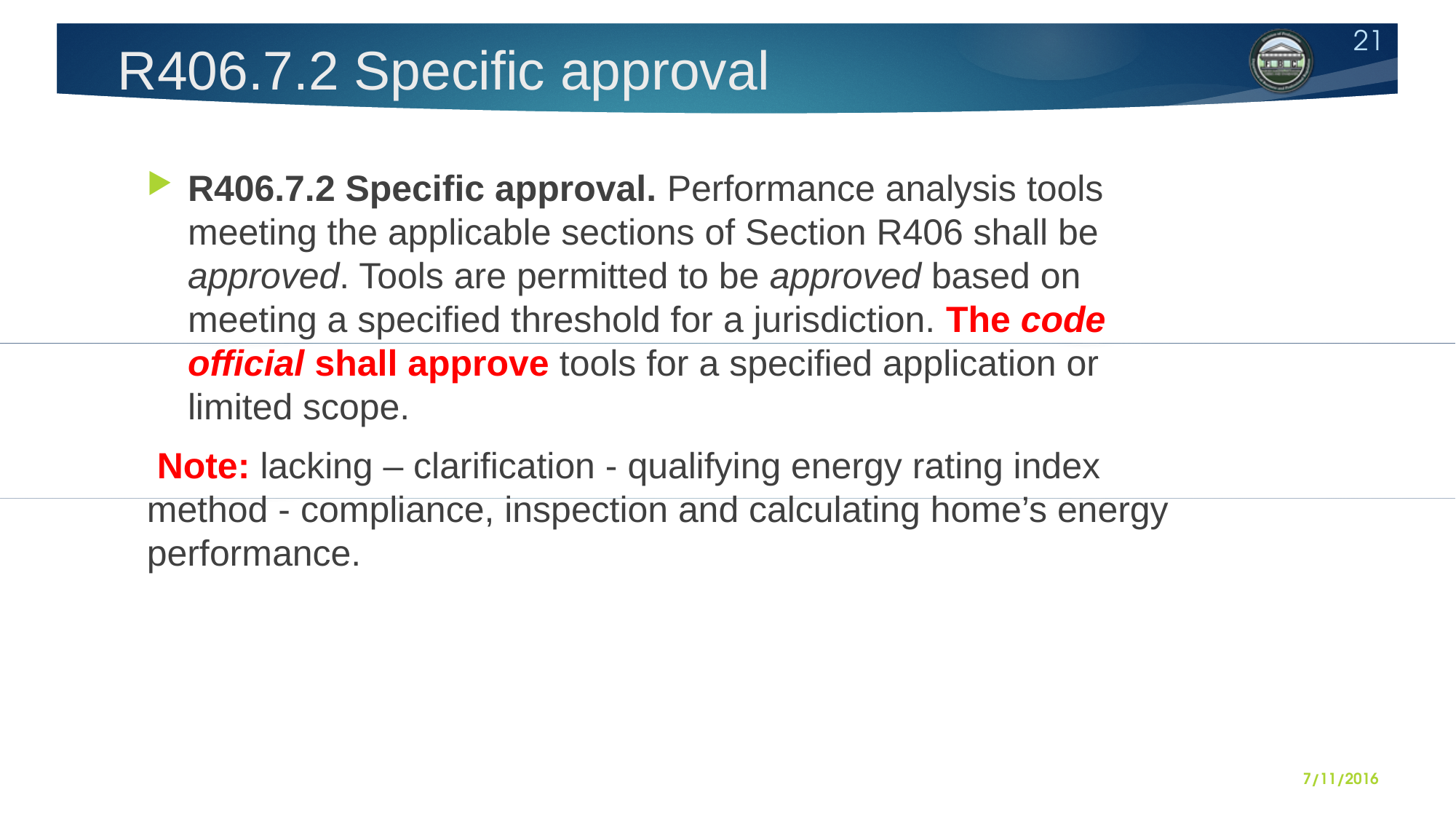

# R406.7.2 Specific approval
R406.7.2 Specific approval. Performance analysis tools meeting the applicable sections of Section R406 shall be approved. Tools are permitted to be approved based on meeting a specified threshold for a jurisdiction. The code official shall approve tools for a specified application or limited scope.
 Note: lacking – clarification - qualifying energy rating index method - compliance, inspection and calculating home’s energy performance.

7/11/2016